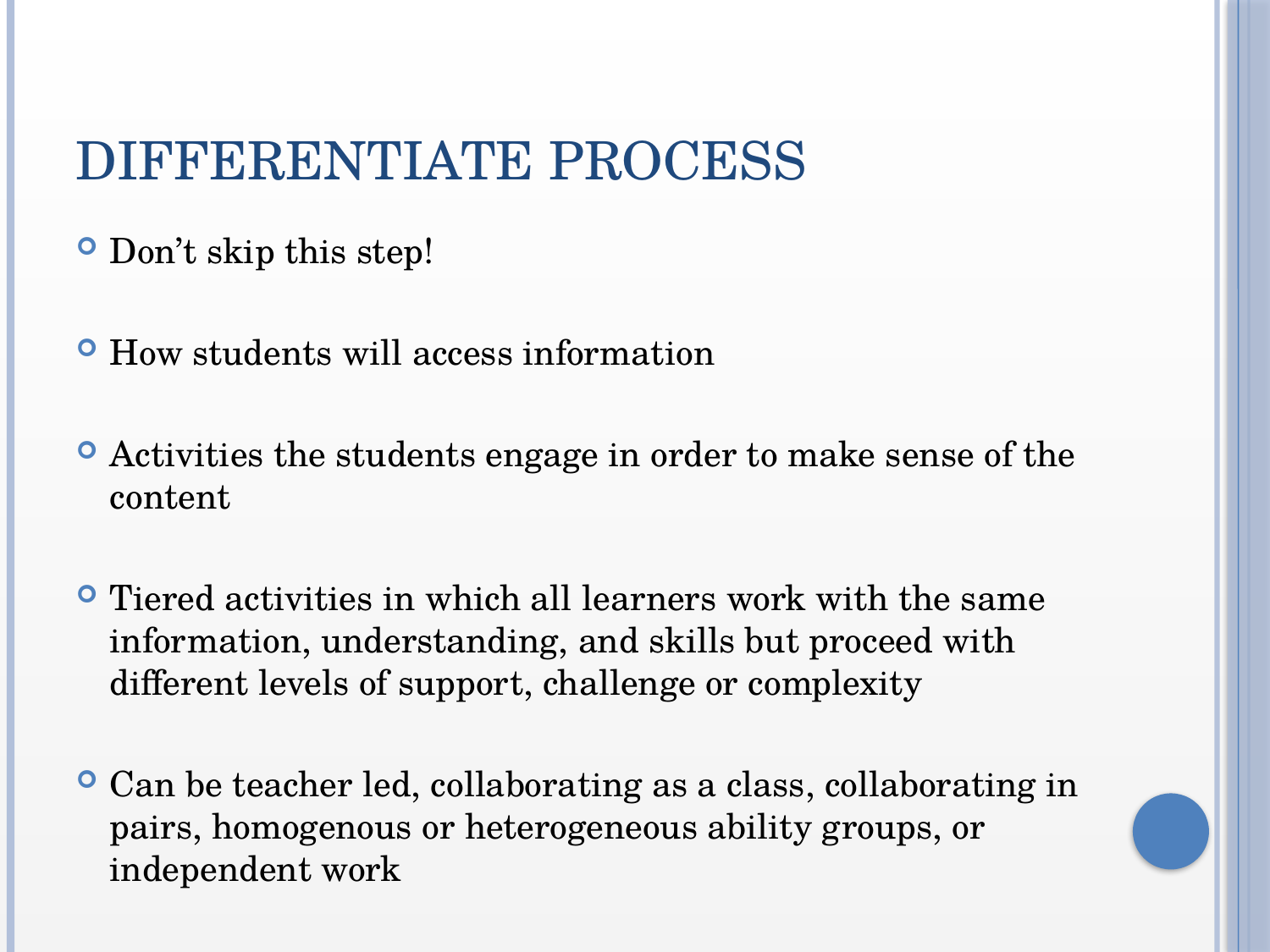

# Differentiate Process
Don’t skip this step!

How students will access information

Activities the students engage in order to make sense of the content

Tiered activities in which all learners work with the same information, understanding, and skills but proceed with different levels of support, challenge or complexity

Can be teacher led, collaborating as a class, collaborating in pairs, homogenous or heterogeneous ability groups, or independent work